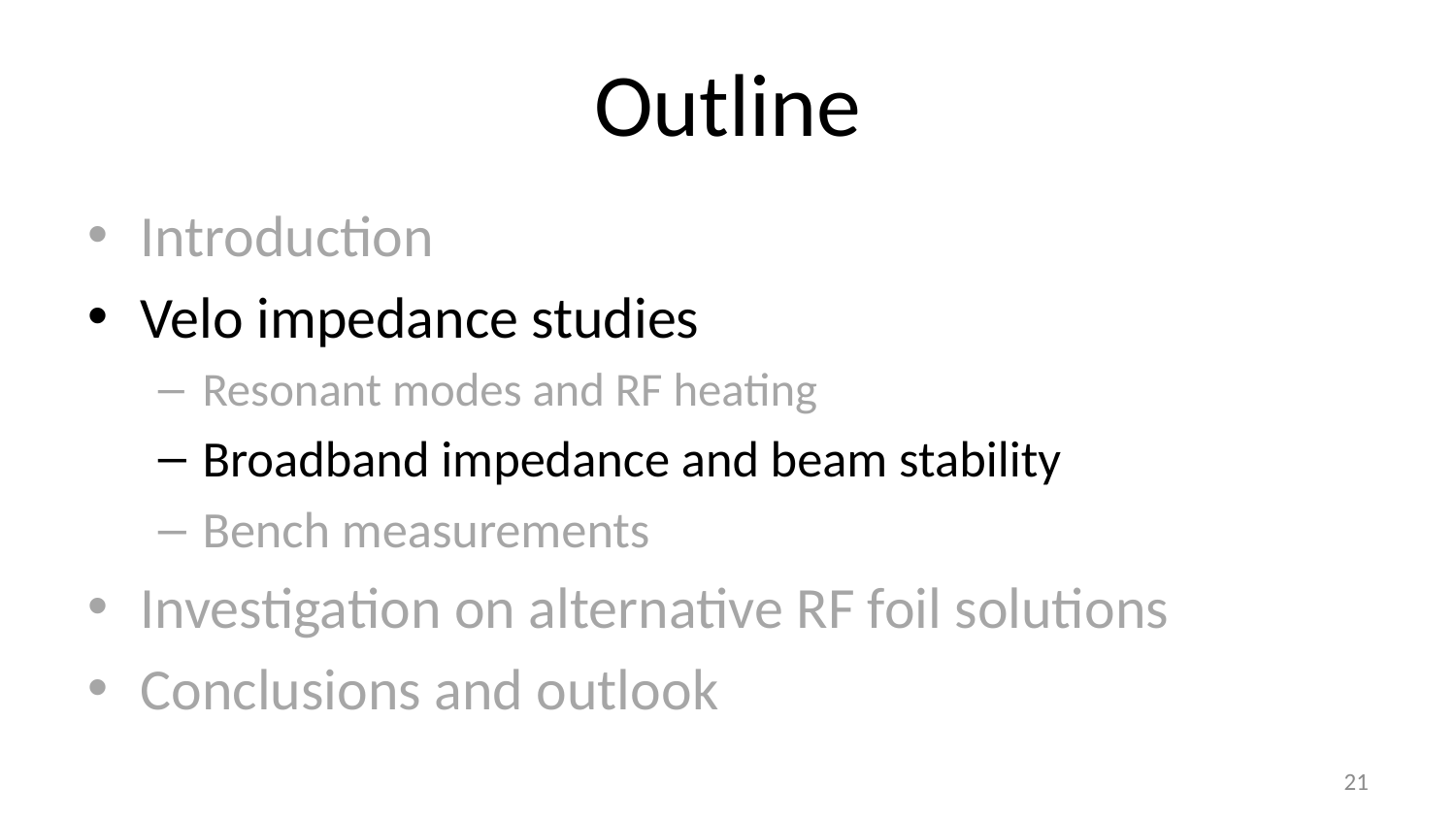

# Outline
Introduction
Velo impedance studies
Resonant modes and RF heating
Broadband impedance and beam stability
Bench measurements
Investigation on alternative RF foil solutions
Conclusions and outlook
21